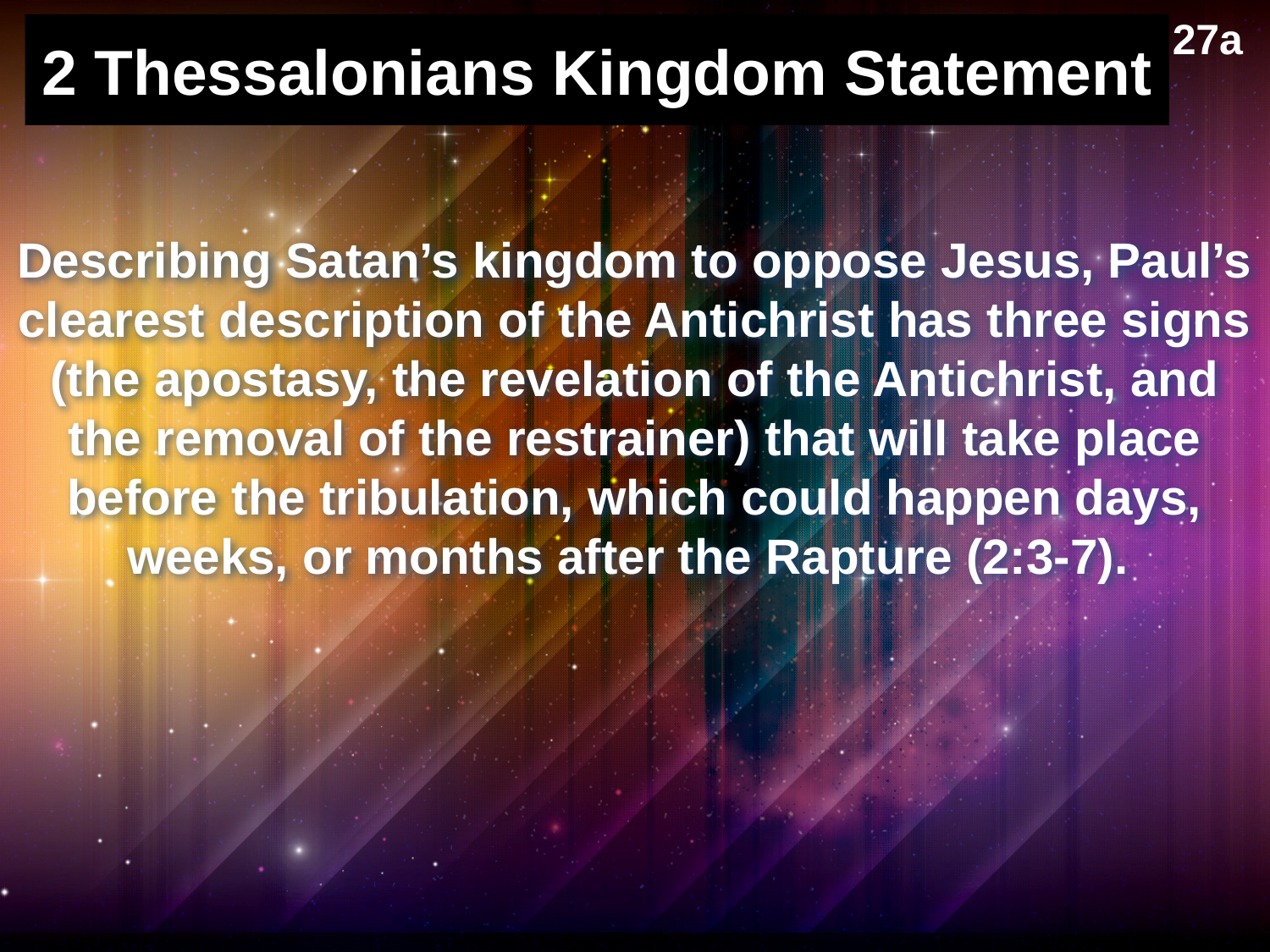

27a
# 2 Thessalonians Kingdom Statement

Describing Satan’s kingdom to oppose Jesus, Paul’s clearest description of the Antichrist has three signs (the apostasy, the revelation of the Antichrist, and the removal of the restrainer) that will take place before the tribulation, which could happen days, weeks, or months after the Rapture (2:3-7).